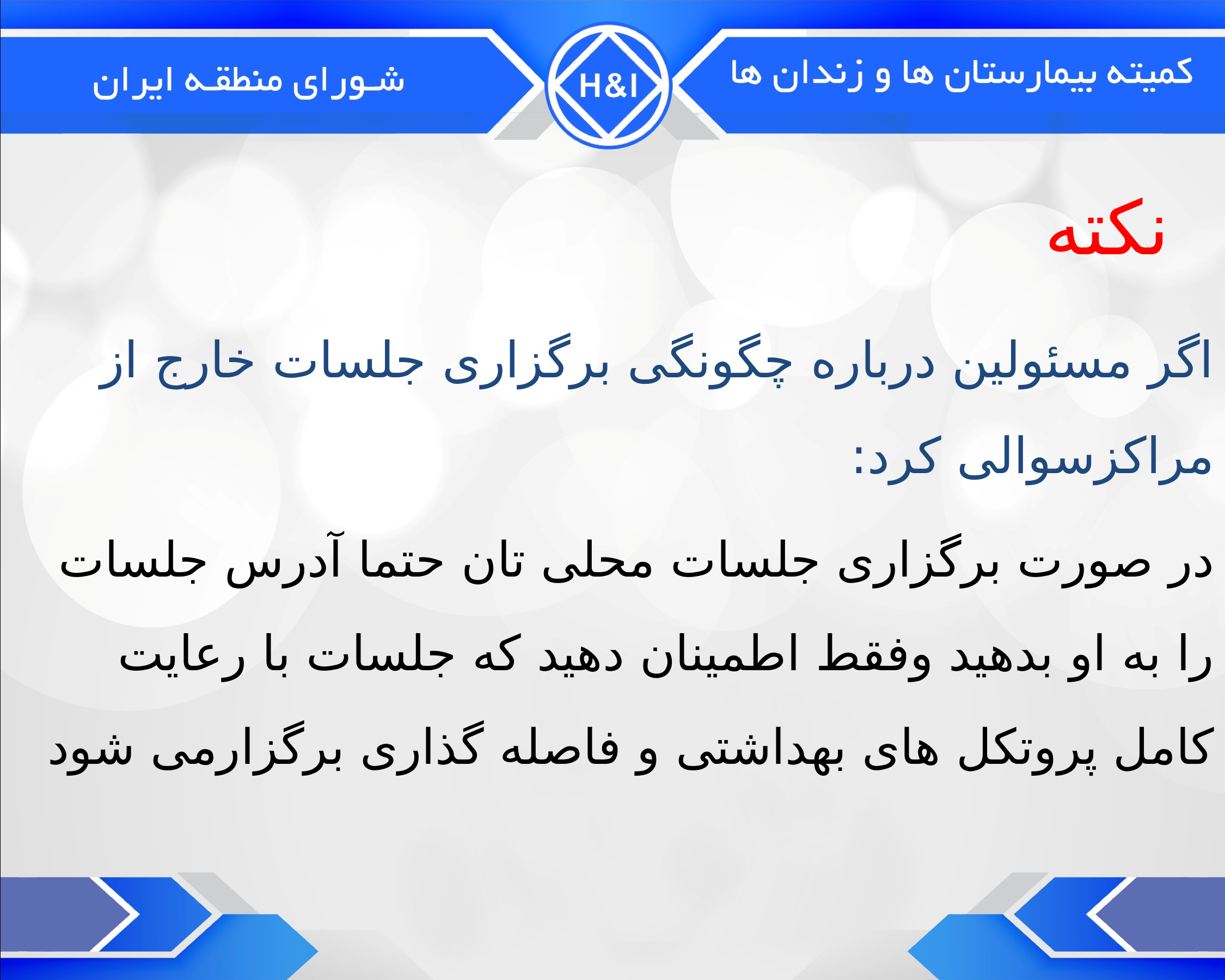

# نکته
اگر مسئولین درباره چگونگی برگزاری جلسات خارج از مراکزسوالی کرد:
در صورت برگزاری جلسات محلی تان حتما آدرس جلسات را به او بدهید وفقط اطمینان دهید که جلسات با رعایت کامل پروتکل های بهداشتی و فاصله گذاری برگزارمی شود